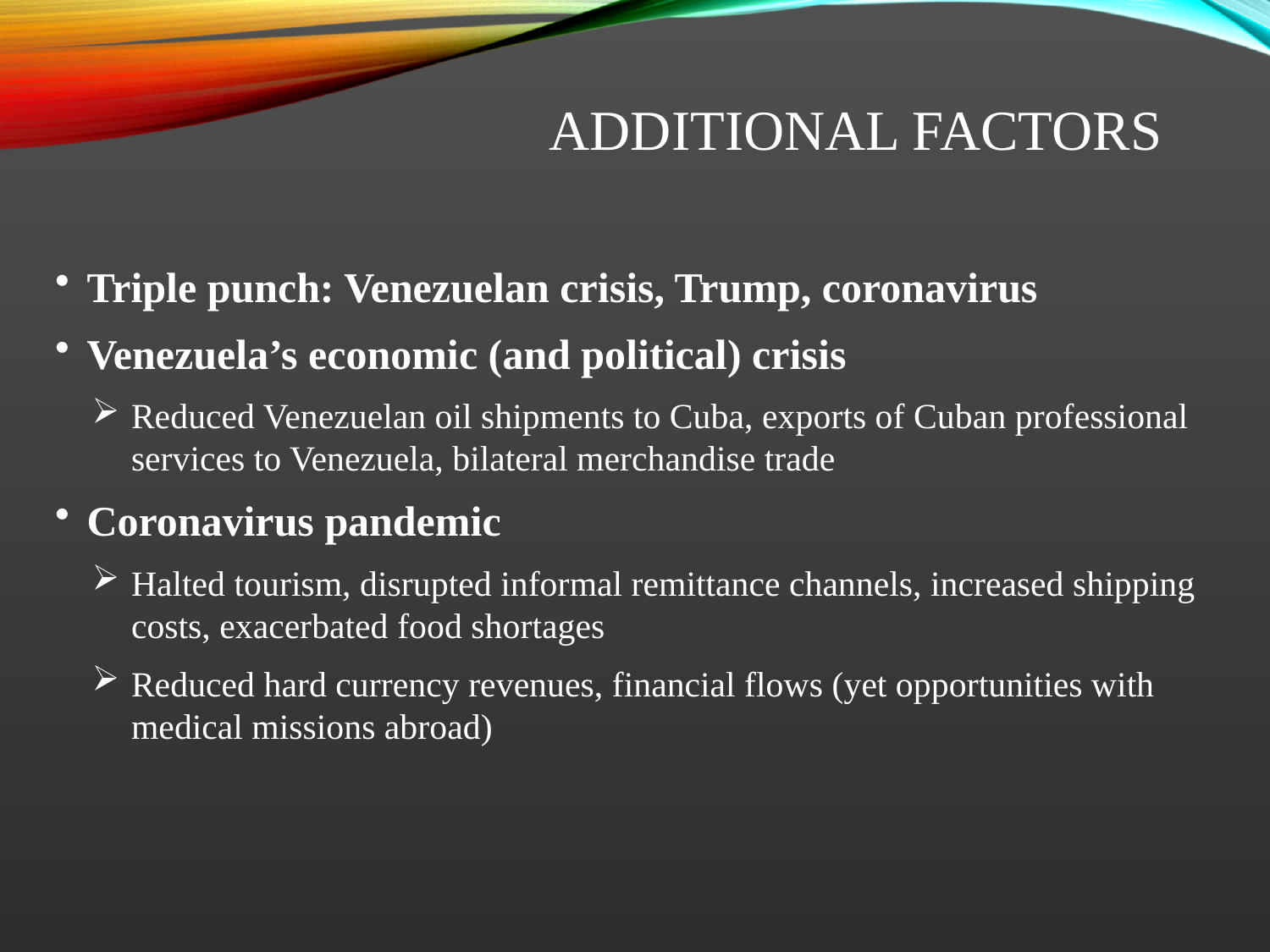

# additional factors
Triple punch: Venezuelan crisis, Trump, coronavirus
Venezuela’s economic (and political) crisis
Reduced Venezuelan oil shipments to Cuba, exports of Cuban professional services to Venezuela, bilateral merchandise trade
Coronavirus pandemic
Halted tourism, disrupted informal remittance channels, increased shipping costs, exacerbated food shortages
Reduced hard currency revenues, financial flows (yet opportunities with medical missions abroad)